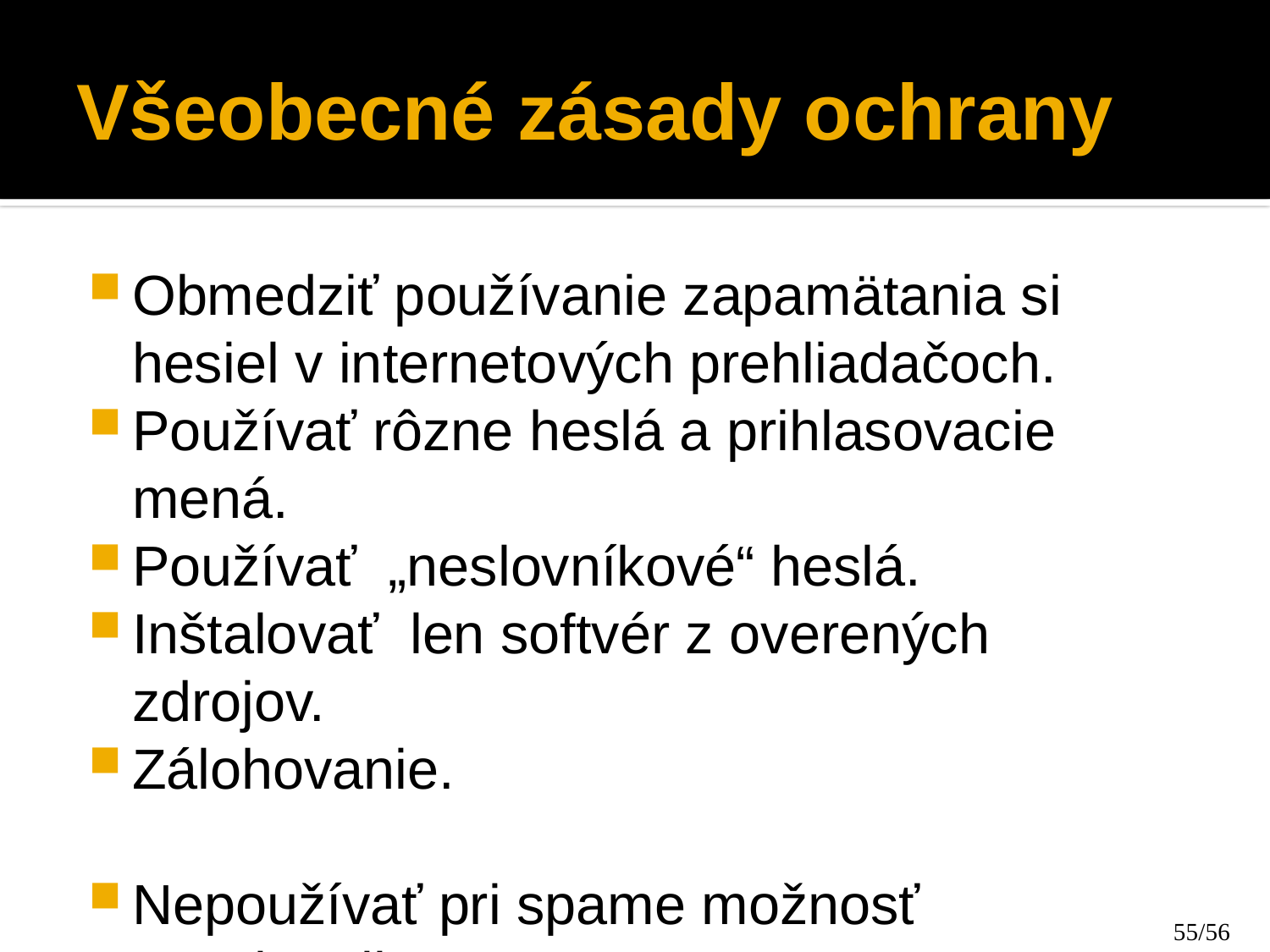

# Všeobecné zásady ochrany
Obmedziť používanie zapamätania si hesiel v internetových prehliadačoch.
Používať rôzne heslá a prihlasovacie mená.
Používať  „neslovníkové“ heslá.
Inštalovať  len softvér z overených zdrojov.
Zálohovanie.

Nepoužívať pri spame možnosť unsubscribe.
Pozor na prípony typu: supervideo.mpg.exe